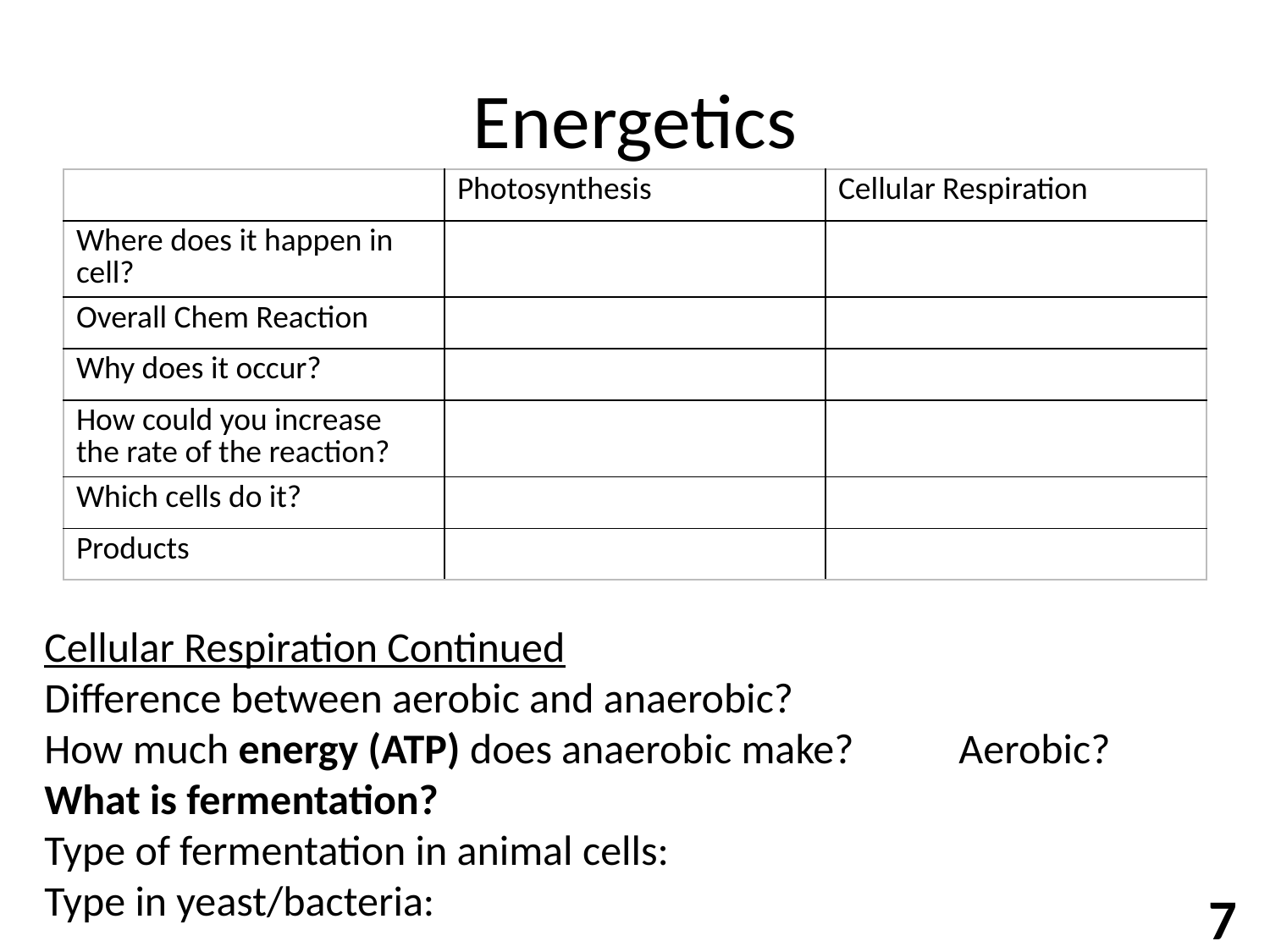

# Energetics
|  | Photosynthesis | Cellular Respiration |
| --- | --- | --- |
| Where does it happen in cell? |  |  |
| Overall Chem Reaction |  |  |
| Why does it occur? |  |  |
| How could you increase the rate of the reaction? |  |  |
| Which cells do it? |  |  |
| Products |  |  |
Cellular Respiration Continued
Difference between aerobic and anaerobic?
How much energy (ATP) does anaerobic make?           Aerobic?
What is fermentation?
Type of fermentation in animal cells:
Type in yeast/bacteria:
7